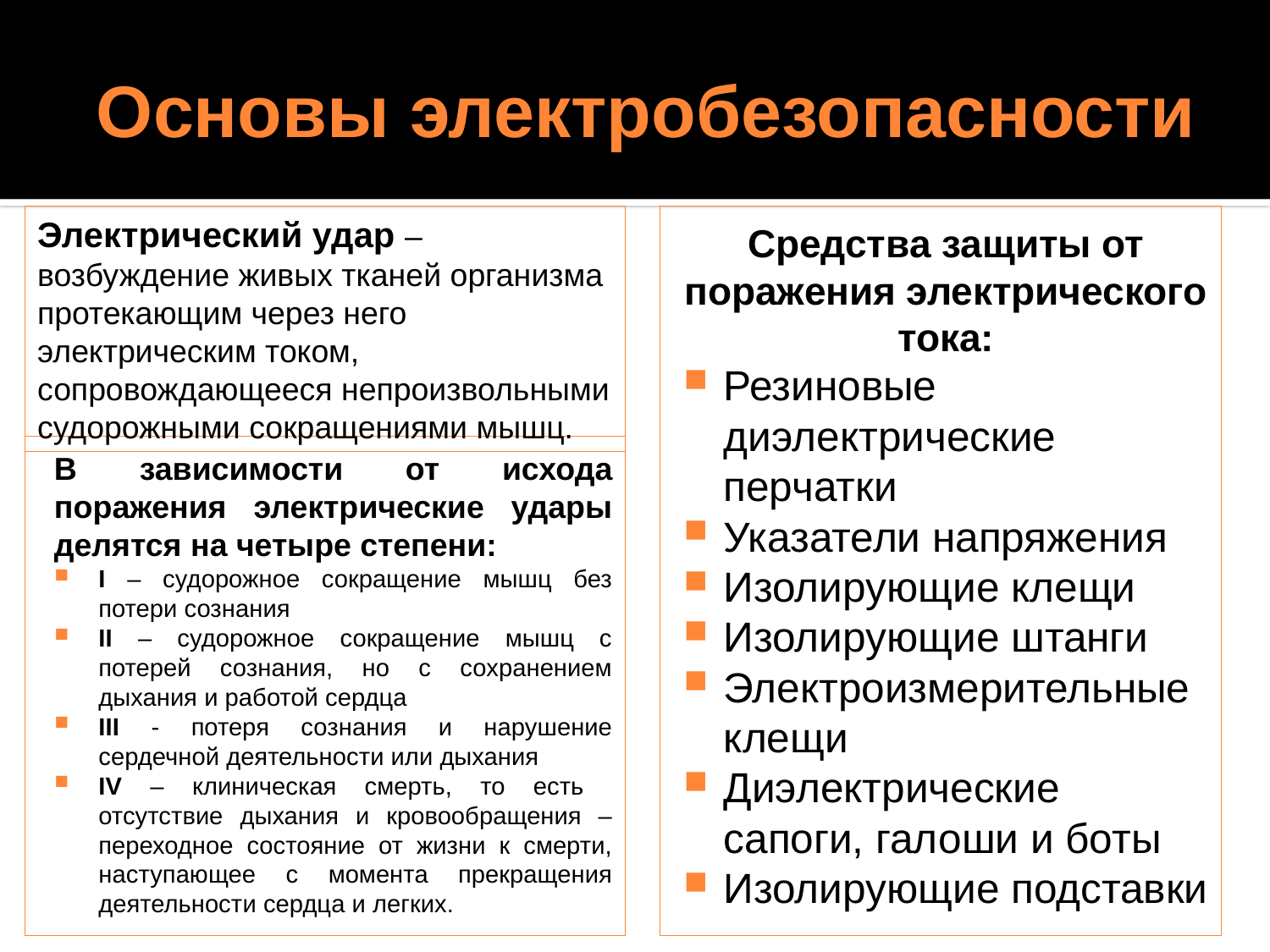

# Основы электробезопасности
Электрический удар – возбуждение живых тканей организма протекающим через него электрическим током, сопровождающееся непроизвольными судорожными сокращениями мышц.
Средства защиты от поражения электрического тока:
Резиновые диэлектрические перчатки
Указатели напряжения
Изолирующие клещи
Изолирующие штанги
Электроизмерительные клещи
Диэлектрические сапоги, галоши и боты
Изолирующие подставки

В зависимости от исхода поражения электрические удары делятся на четыре степени:
I – судорожное сокращение мышц без потери сознания
II – судорожное сокращение мышц с потерей сознания, но с сохранением дыхания и работой сердца
III - потеря сознания и нарушение сердечной деятельности или дыхания
IV – клиническая смерть, то есть  отсутствие дыхания и кровообращения – переходное состояние от жизни к смерти, наступающее с момента прекращения деятельности сердца и легких.